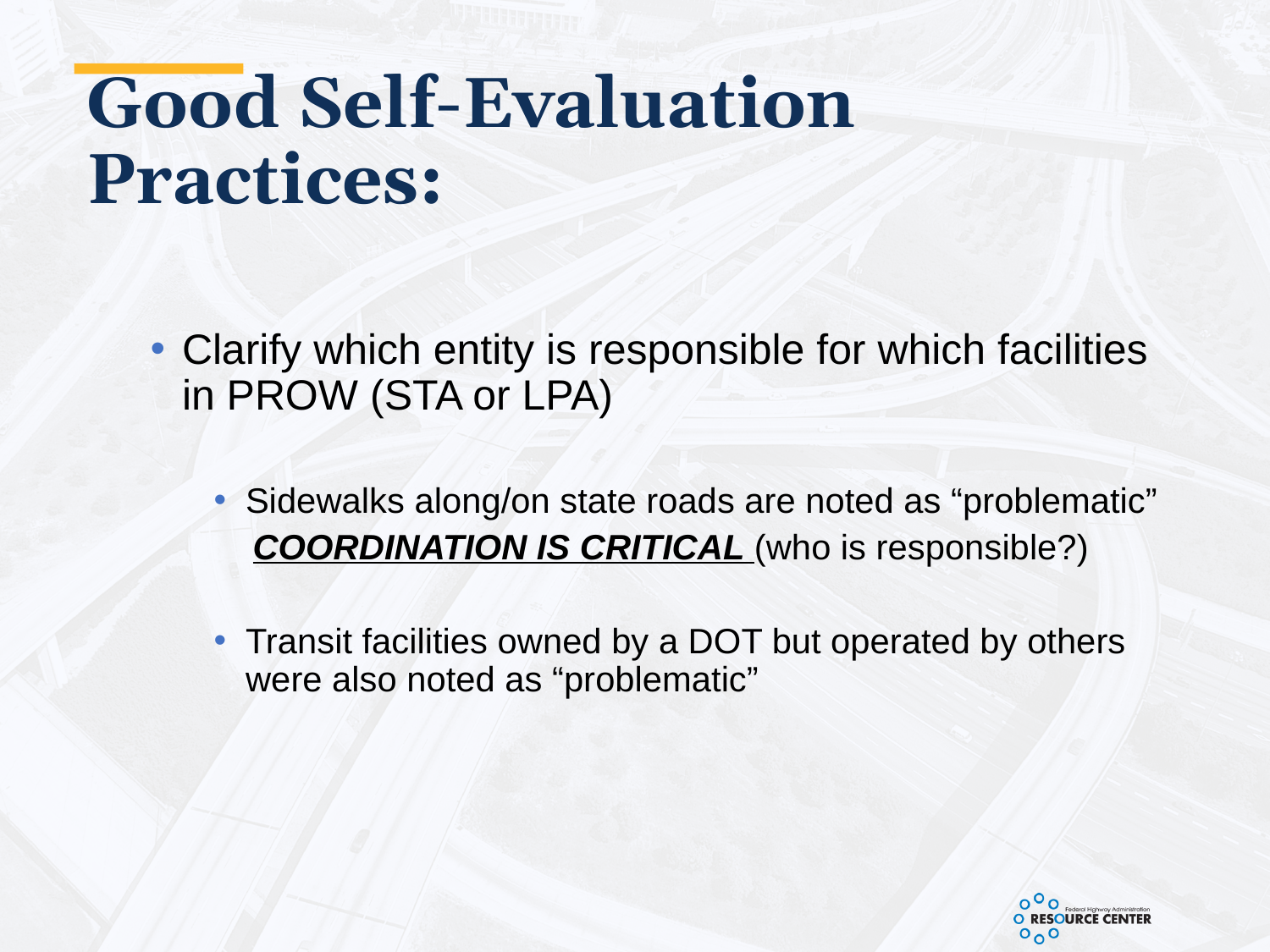

# Good Self-Evaluation Practices:

Clarify which entity is responsible for which facilities in PROW (STA or LPA)

Sidewalks along/on state roads are noted as “problematic”
    COORDINATION IS CRITICAL (who is responsible?)

Transit facilities owned by a DOT but operated by others were also noted as “problematic”